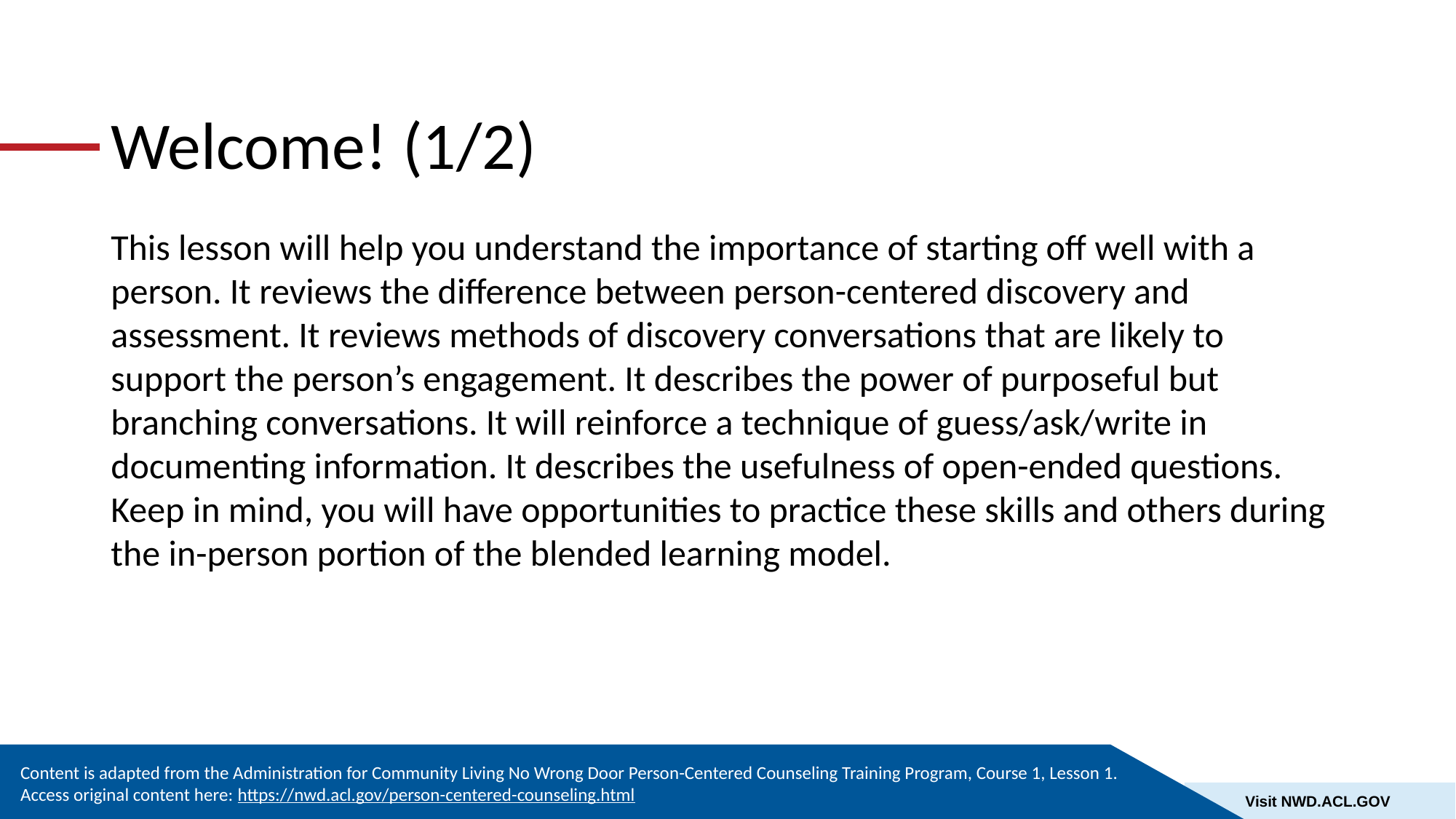

# Welcome! (1/2)
This lesson will help you understand the importance of starting off well with a person. It reviews the difference between person-centered discovery and assessment. It reviews methods of discovery conversations that are likely to support the person’s engagement. It describes the power of purposeful but branching conversations. It will reinforce a technique of guess/ask/write in documenting information. It describes the usefulness of open-ended questions. Keep in mind, you will have opportunities to practice these skills and others during the in-person portion of the blended learning model.